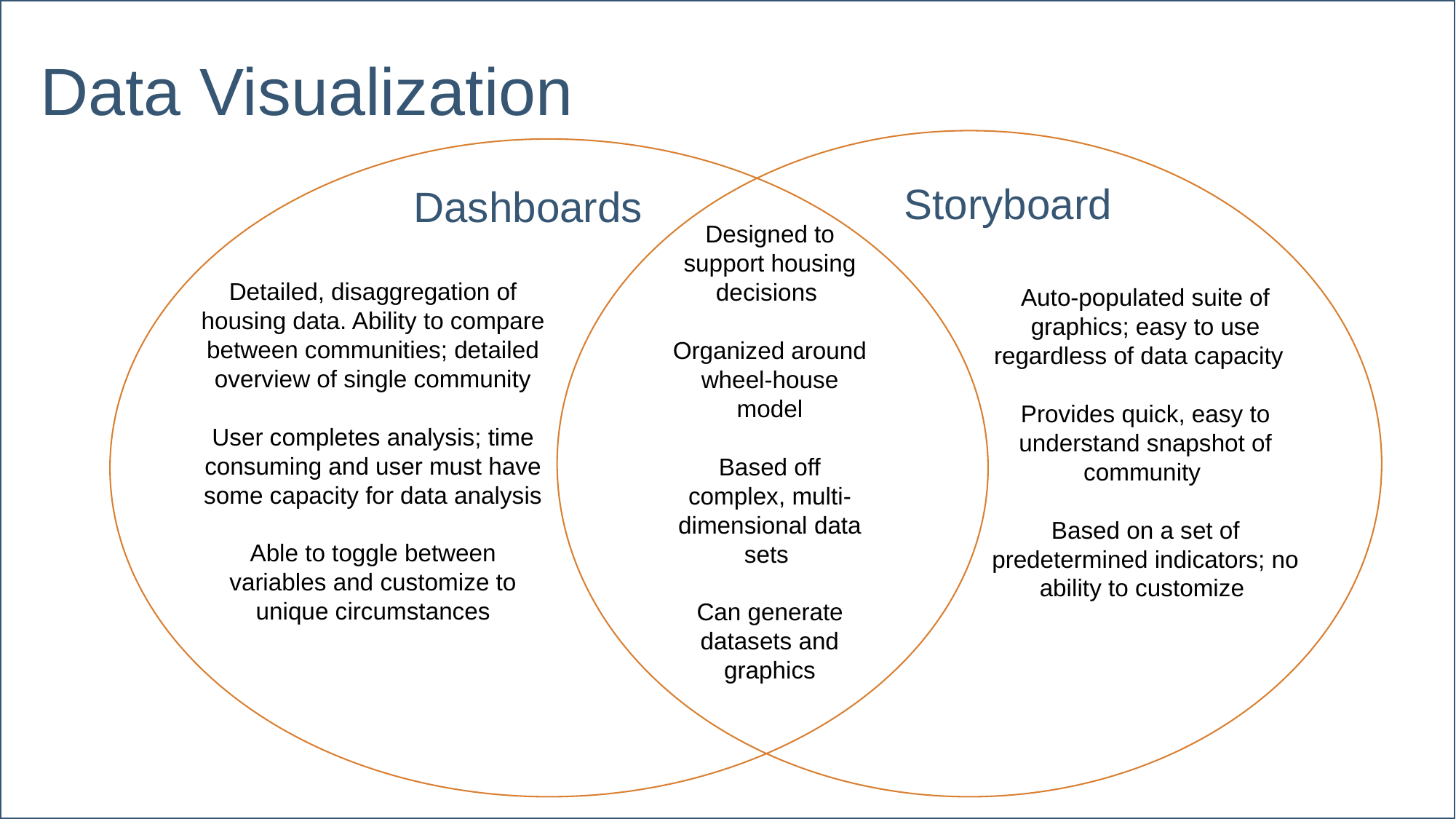

# Data Visualization

Storyboard
Dashboards
Designed to support housing decisions

Organized around wheel-house model

Based off complex, multi-dimensional data sets

Can generate datasets and graphics

Detailed, disaggregation of housing data. Ability to compare between communities; detailed overview of single community

User completes analysis; time consuming and user must have some capacity for data analysis

Able to toggle between variables and customize to unique circumstances

Auto-populated suite of graphics; easy to use regardless of data capacity

Provides quick, easy to understand snapshot of community

Based on a set of predetermined indicators; no ability to customize